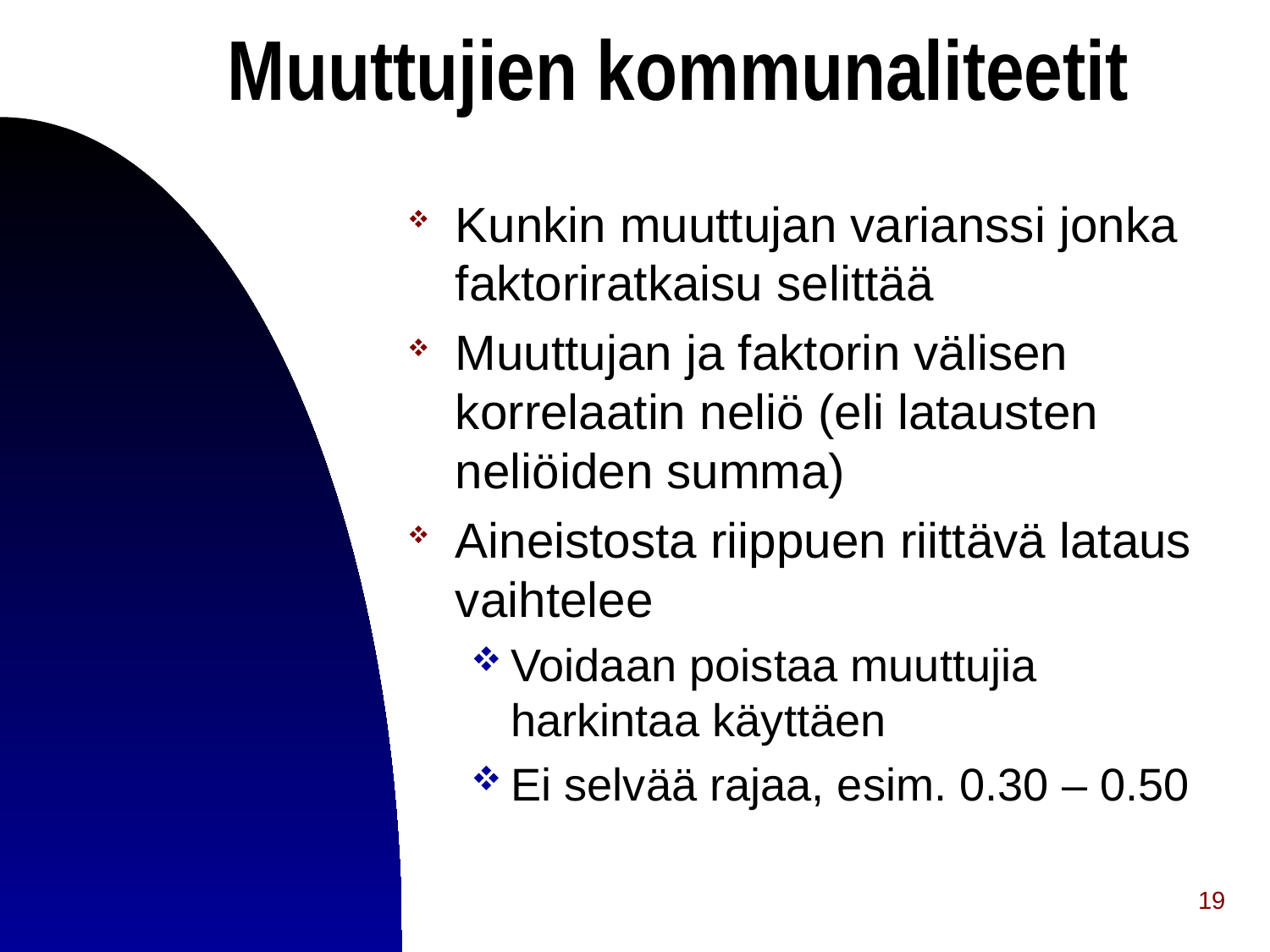

# Muuttujien kommunaliteetit
Kunkin muuttujan varianssi jonka faktoriratkaisu selittää
Muuttujan ja faktorin välisen korrelaatin neliö (eli latausten neliöiden summa)
Aineistosta riippuen riittävä lataus vaihtelee
Voidaan poistaa muuttujia harkintaa käyttäen
Ei selvää rajaa, esim. 0.30 – 0.50
19